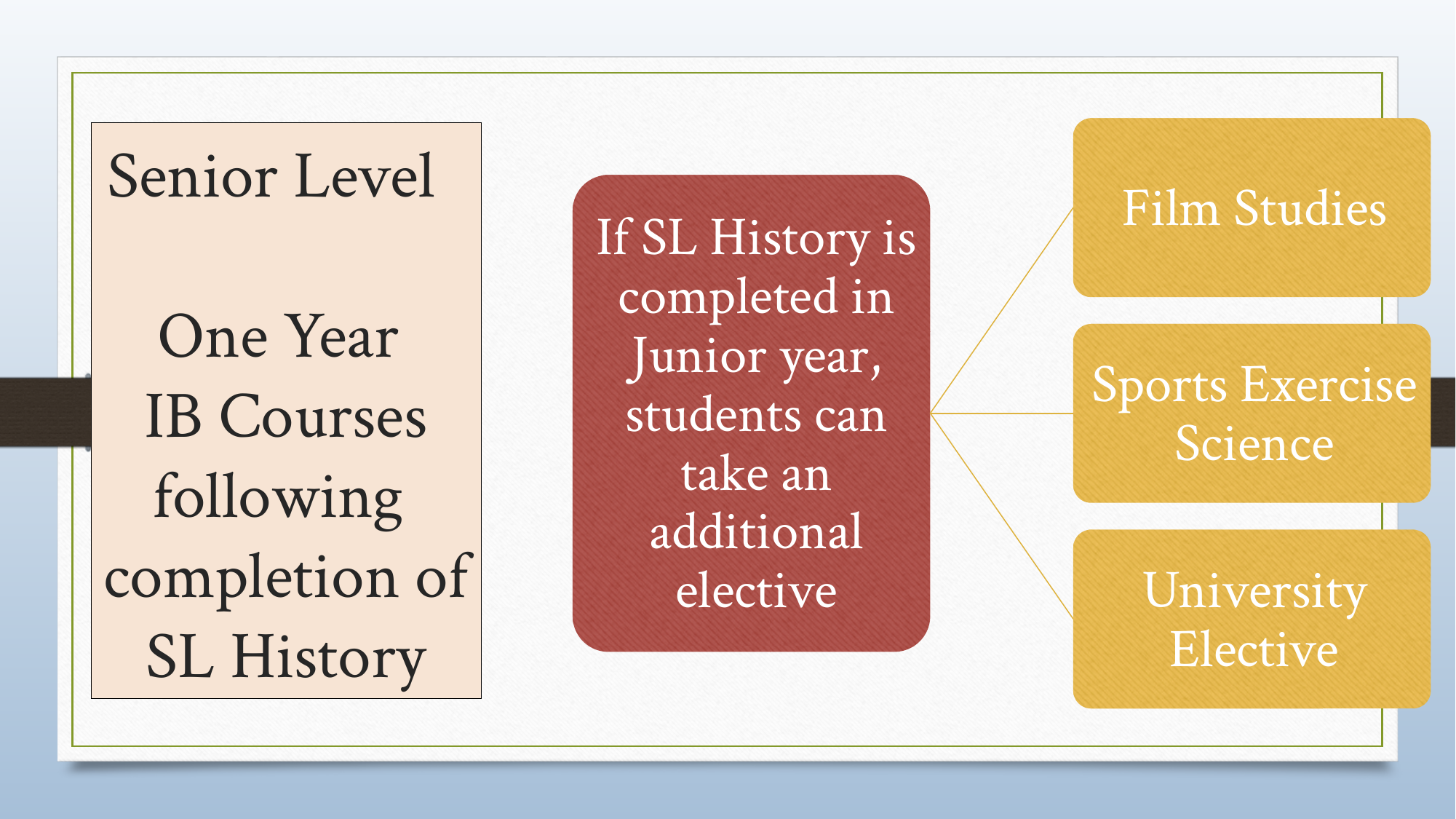

If SL History is completed in Junior year, students can take an additional elective

Film Studies

Sports Exercise Science

University Elective
# Senior Level One Year IB Courses following completion of SL History